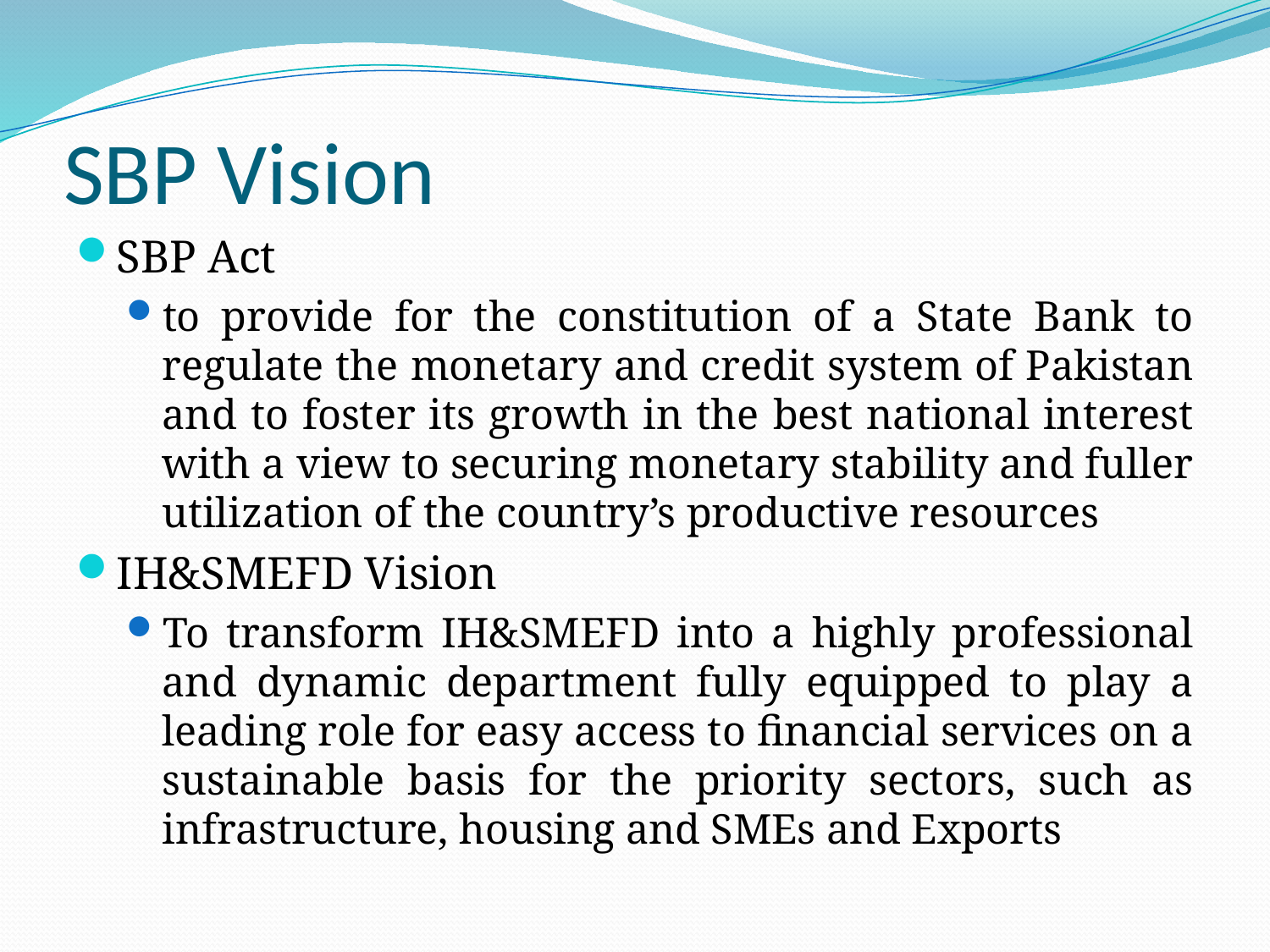

# SBP Vision
SBP Act
to provide for the constitution of a State Bank to regulate the monetary and credit system of Pakistan and to foster its growth in the best national interest with a view to securing monetary stability and fuller utilization of the country’s productive resources
IH&SMEFD Vision
To transform IH&SMEFD into a highly professional and dynamic department fully equipped to play a leading role for easy access to financial services on a sustainable basis for the priority sectors, such as infrastructure, housing and SMEs and Exports